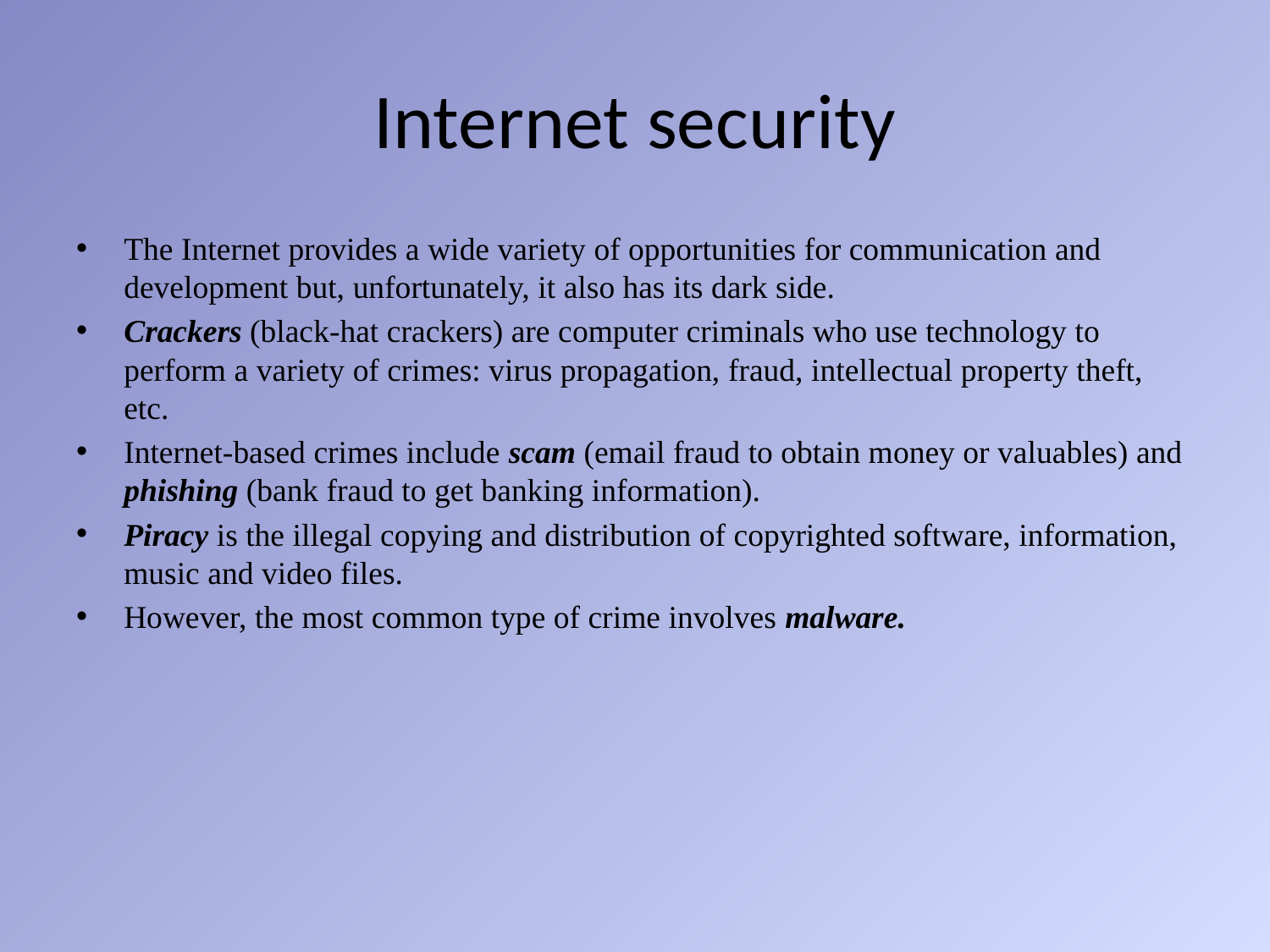

# Internet security
The Internet provides a wide variety of opportunities for communication and development but, unfortunately, it also has its dark side.
Crackers (black-hat crackers) are computer criminals who use technology to perform a variety of crimes: virus propagation, fraud, intellectual property theft, etc.
Internet-based crimes include scam (email fraud to obtain money or valuables) and phishing (bank fraud to get banking information).
Piracy is the illegal copying and distribution of copyrighted software, information, music and video files.
However, the most common type of crime involves malware.